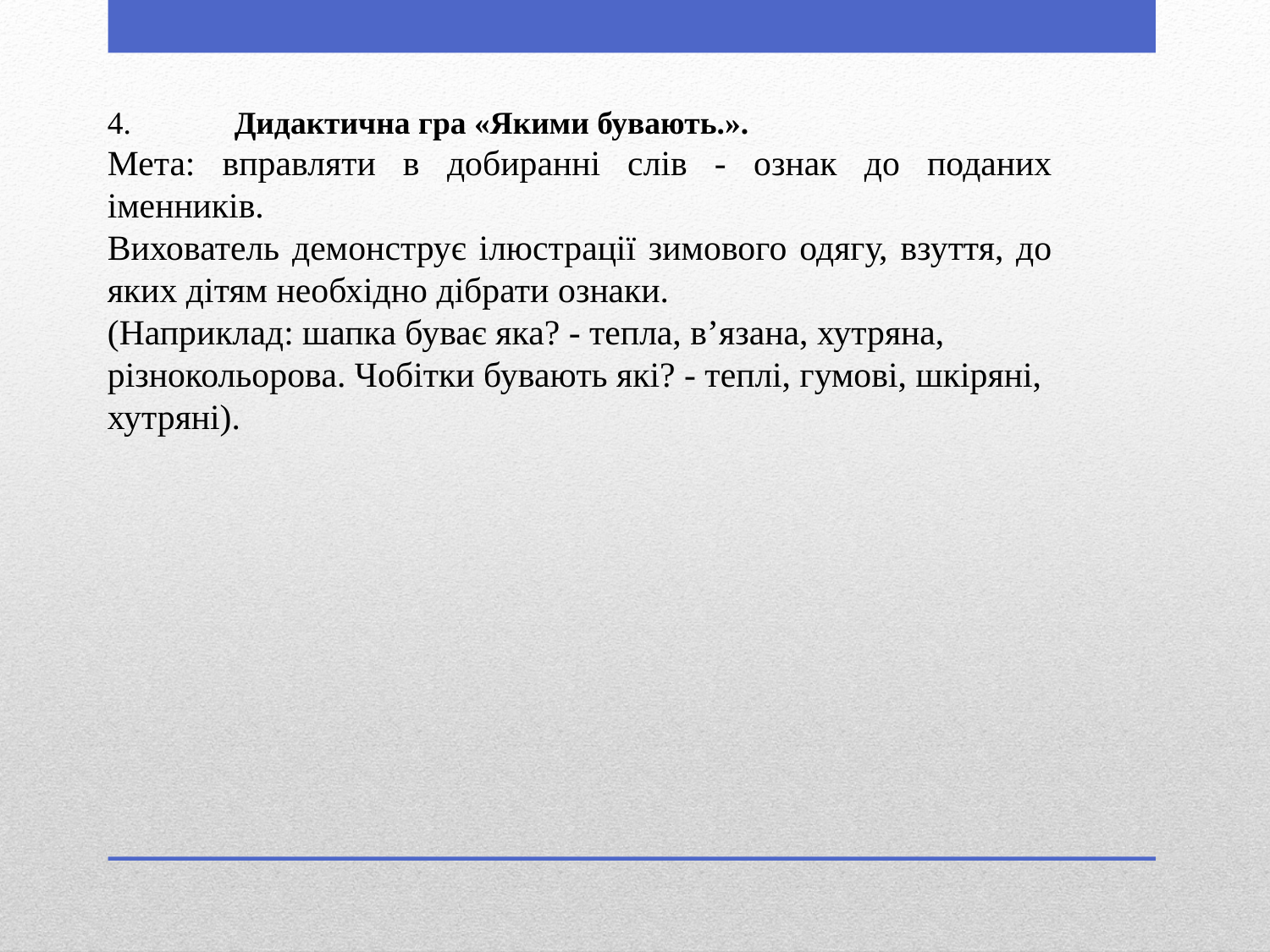

4.	Дидактична гра «Якими бувають.».
Мета: вправляти в добиранні слів - ознак до поданих іменників.
Вихователь демонструє ілюстрації зимового одягу, взуття, до яких дітям необхідно дібрати ознаки.
(Наприклад: шапка буває яка? - тепла, в’язана, хутряна, різнокольорова. Чобітки бувають які? - теплі, гумові, шкіряні, хутряні).